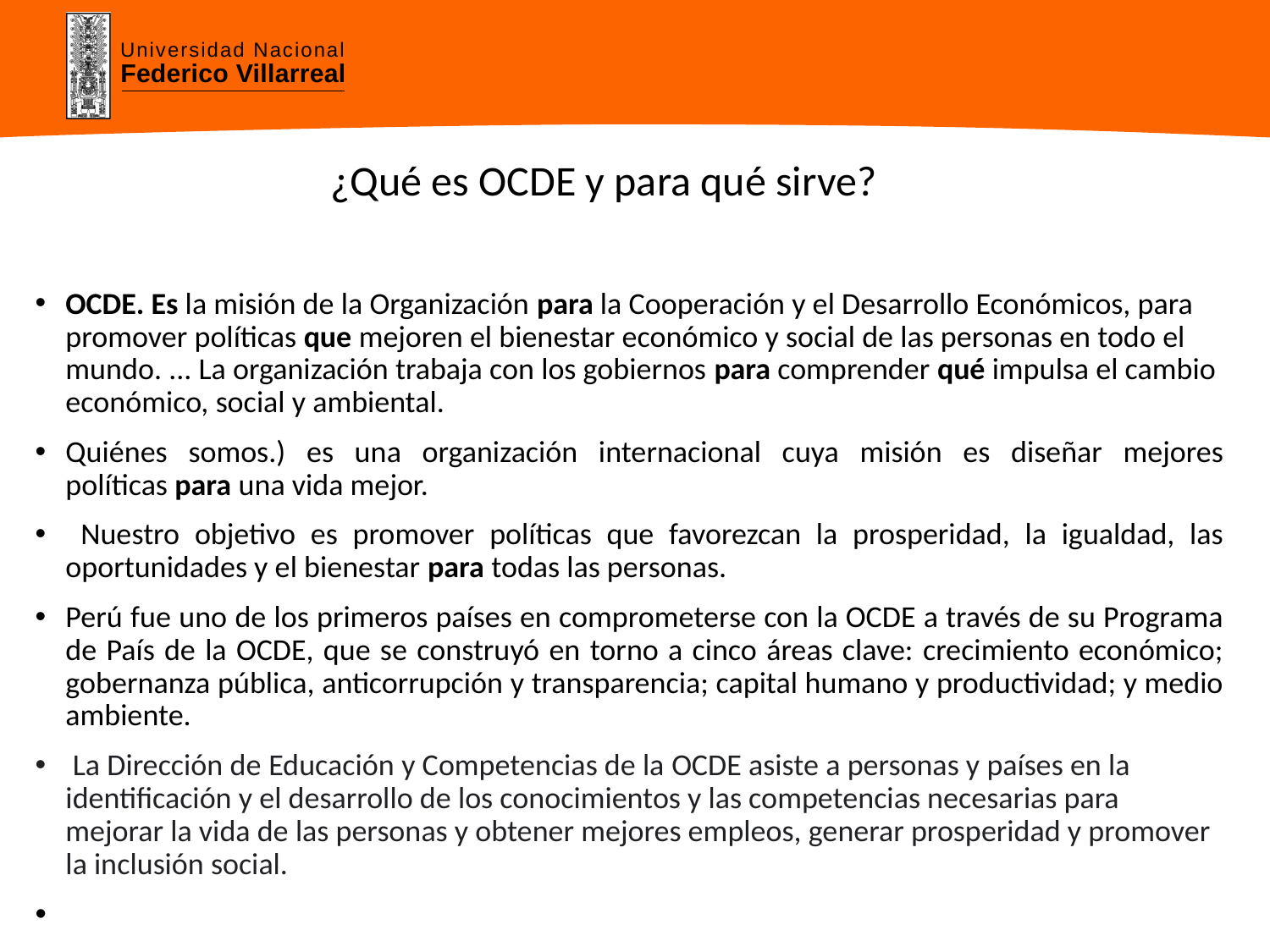

# ¿Qué es OCDE y para qué sirve?

OCDE. Es la misión de la Organización para la Cooperación y el Desarrollo Económicos, para  promover políticas que mejoren el bienestar económico y social de las personas en todo el mundo. ... La organización trabaja con los gobiernos para comprender qué impulsa el cambio económico, social y ambiental.
Quiénes somos.) es una organización internacional cuya misión es diseñar mejores políticas para una vida mejor.
 Nuestro objetivo es promover políticas que favorezcan la prosperidad, la igualdad, las oportunidades y el bienestar para todas las personas.
Perú fue uno de los primeros países en comprometerse con la OCDE a través de su Programa de País de la OCDE, que se construyó en torno a cinco áreas clave: crecimiento económico; gobernanza pública, anticorrupción y transparencia; capital humano y productividad; y medio ambiente.
 La Dirección de Educación y Competencias de la OCDE asiste a personas y países en la identificación y el desarrollo de los conocimientos y las competencias necesarias para mejorar la vida de las personas y obtener mejores empleos, generar prosperidad y promover la inclusión social.